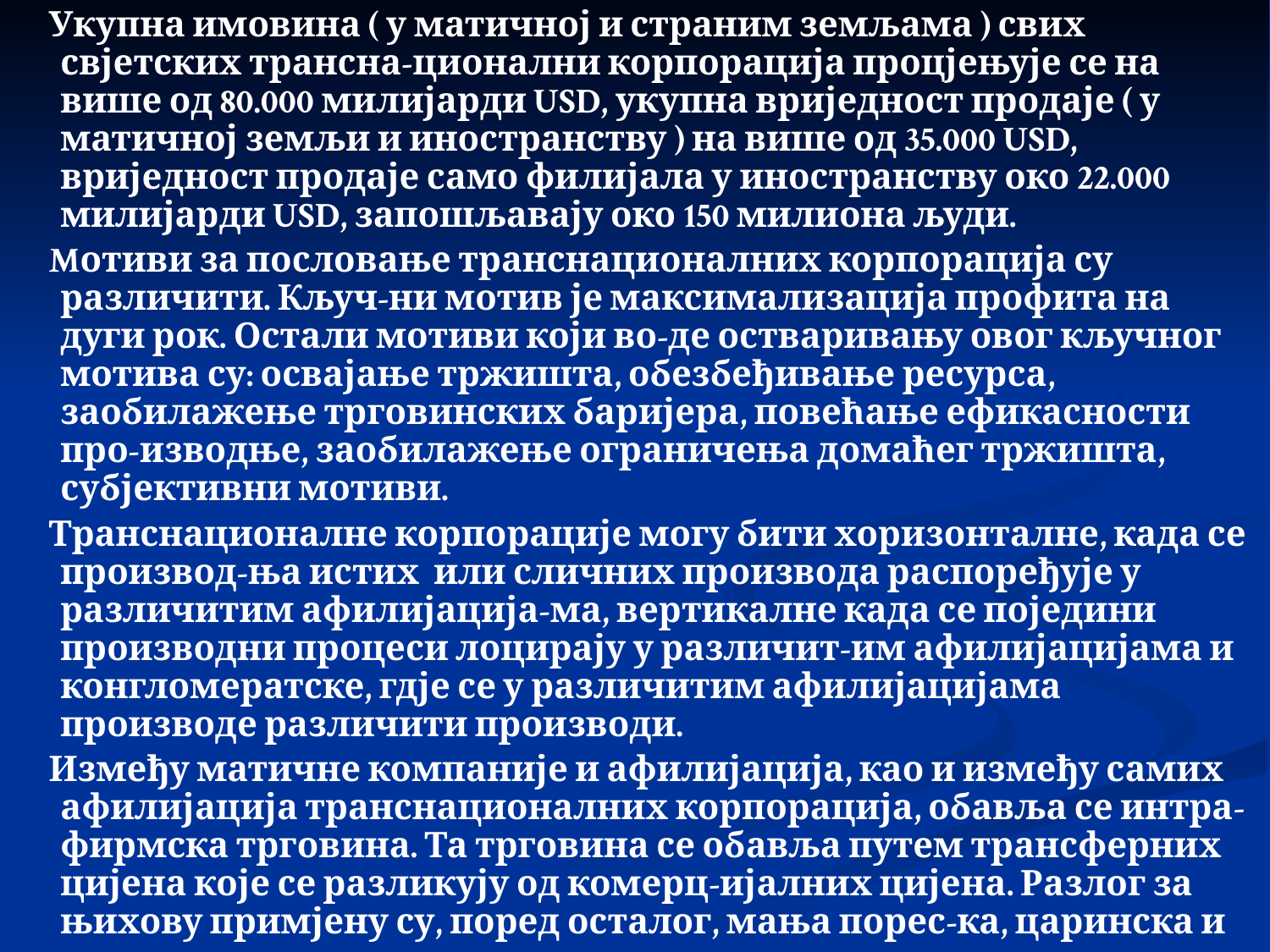

Укупна имовина ( у матичној и страним земљама ) свих свјетских трансна-ционални корпорација процјењује се на више од 80.000 милијарди USD, укупна вриједност продаје ( у матичној земљи и иностранству ) на више од 35.000 USD, вриједност продаје само филијала у иностранству око 22.000 милијарди USD, запошљавају око 150 милиона људи.
     Mотиви за пословање транснационалних корпорација су различити. Кључ-ни мотив је максимализација профита на дуги рок. Остали мотиви који во-де остваривању овог кључног мотива су: освајање тржишта, обезбеђивање ресурса, заобилажење трговинских баријера, повећање ефикасности про-изводње, заобилажење ограничења домаћег тржишта, субјективни мотиви.
     Транснационалне корпорације могу бити хоризонталне, када се производ-ња истих  или сличних производа распоређује у различитим афилијација-ма, вертикалне када се поједини производни процеси лоцирају у различит-им афилијацијама и конгломератске, гдје се у различитим афилијацијама производе различити производи.
     Између матичне компаније и афилијација, као и између самих афилијација транснационалних корпорација, обавља се интра- фирмска трговина. Та трговина се обавља путем трансферних цијена које се разликују од комерц-ијалних цијена. Разлог за њихову примјену су, поред осталог, мања порес-ка, царинска и друга давања.
     Контрола пословања транснационалних корпорација се спроводи у УН путем Комисије за транснационалне корпорације и путем ОECD.